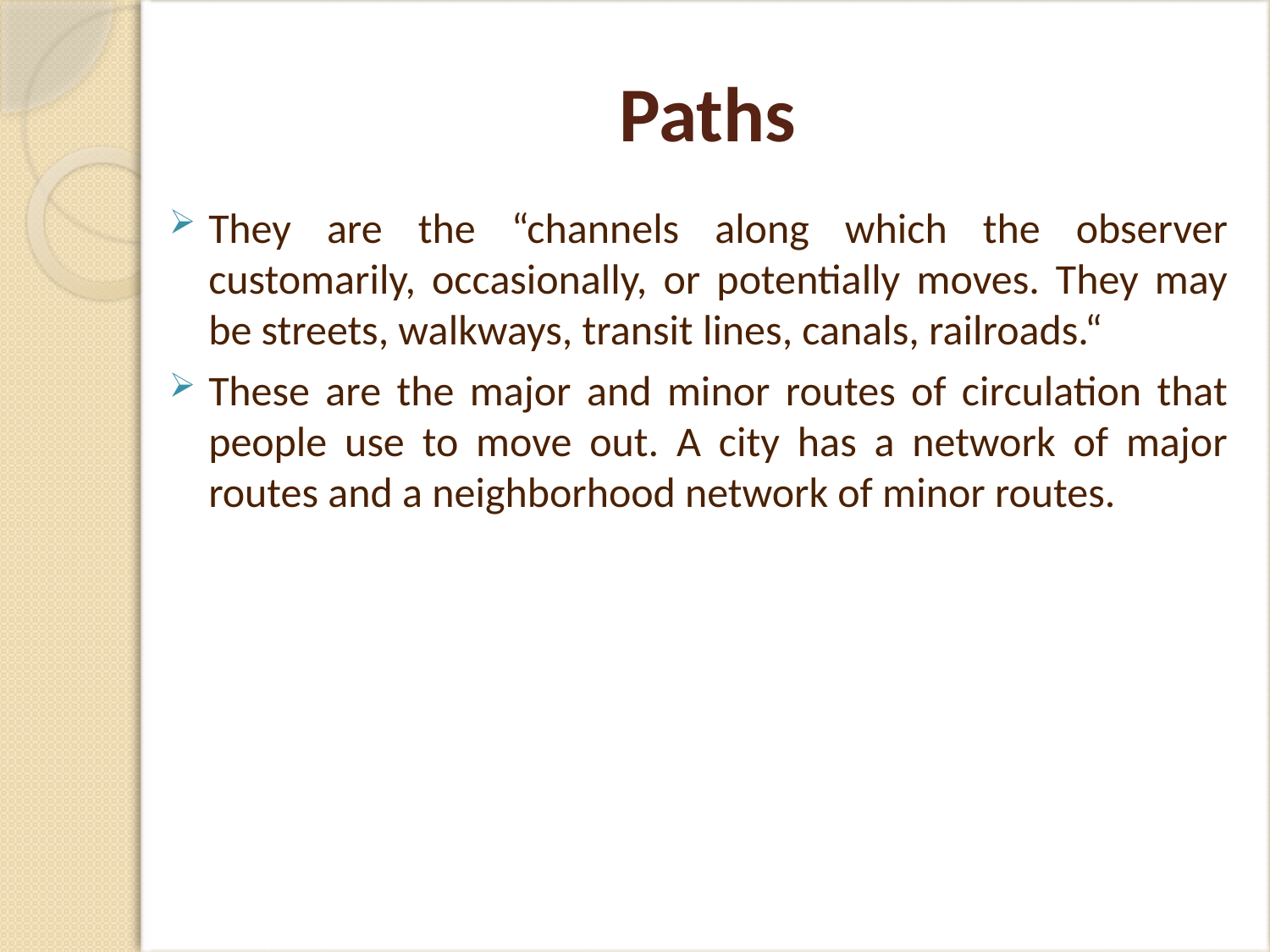

# Paths

They are the “channels along which the observer customarily, occasionally, or potentially moves. They may be streets, walkways, transit lines, canals, railroads.“
These are the major and minor routes of circulation that people use to move out. A city has a network of major routes and a neighborhood network of minor routes.